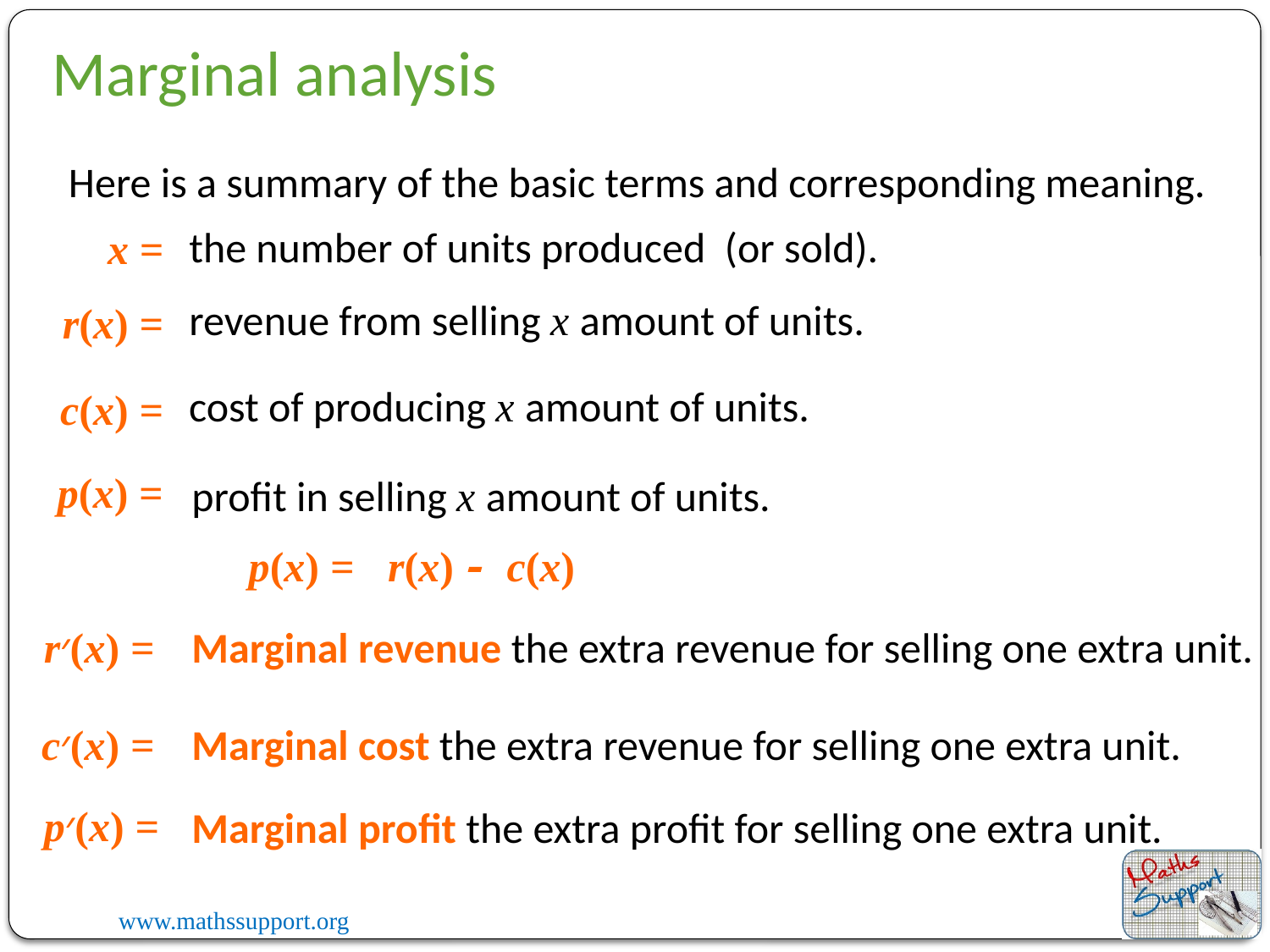

Marginal analysis
Here is a summary of the basic terms and corresponding meaning.
the number of units produced  (or sold).
x =
revenue from selling x amount of units.
r(x) =
cost of producing x amount of units.
c(x) =
p(x) =
profit in selling x amount of units.
c(x)
r(x) −
p(x) =
r׳(x) =
Marginal revenue the extra revenue for selling one extra unit.
c׳(x) =
Marginal cost the extra revenue for selling one extra unit.
p׳(x) =
Marginal profit the extra profit for selling one extra unit.